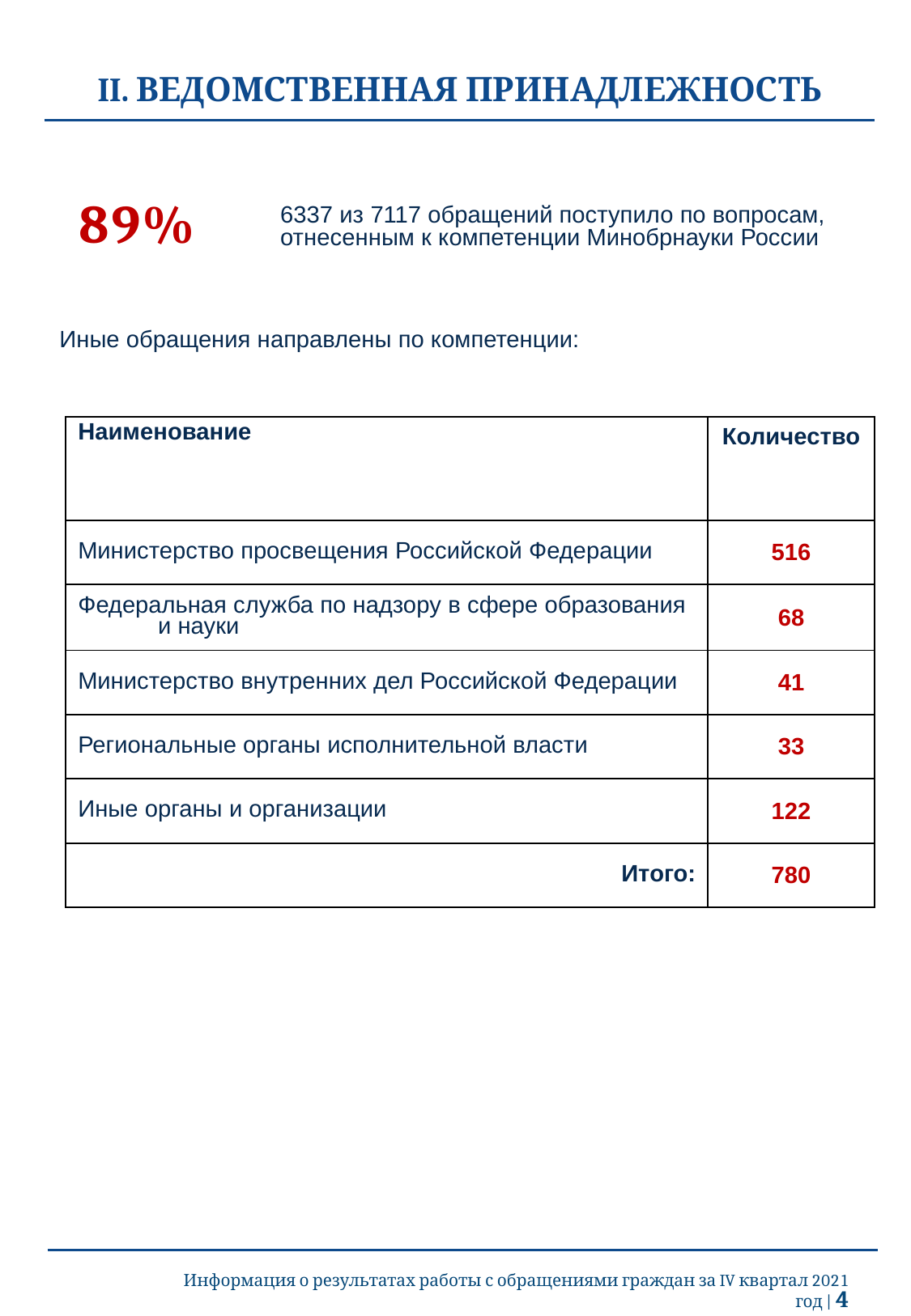

# II. ВЕДОМСТВЕННАЯ ПРИНАДЛЕЖНОСТЬ
89%
6337 из 7117 обращений поступило по вопросам,
отнесенным к компетенции Минобрнауки России
Иные обращения направлены по компетенции:
| Наименование | Количество |
| --- | --- |
| Министерство просвещения Российской Федерации | 516 |
| Федеральная служба по надзору в сфере образования и науки | 68 |
| Министерство внутренних дел Российской Федерации | 41 |
| Региональные органы исполнительной власти | 33 |
| Иные органы и организации | 122 |
| Итого: | 780 |
Информация о результатах работы с обращениями граждан за IV квартал 2021 год | 4